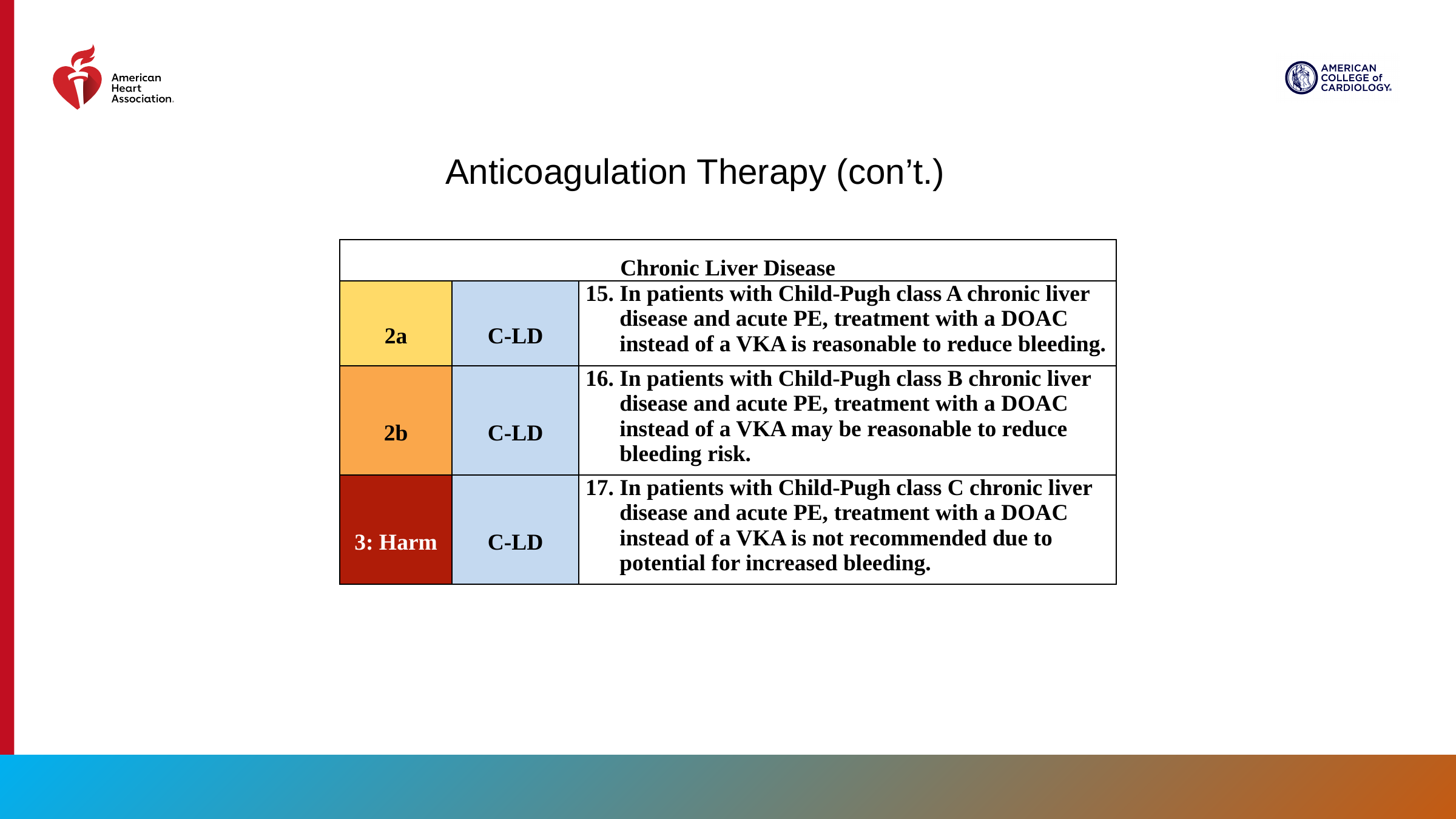

Anticoagulation Therapy (con’t.)
| Chronic Liver Disease |  |  |
| --- | --- | --- |
| 2a | C-LD | In patients with Child-Pugh class A chronic liver disease and acute PE, treatment with a DOAC instead of a VKA is reasonable to reduce bleeding. |
| 2b | C-LD | In patients with Child-Pugh class B chronic liver disease and acute PE, treatment with a DOAC instead of a VKA may be reasonable to reduce bleeding risk. |
| 3: Harm | C-LD | In patients with Child-Pugh class C chronic liver disease and acute PE, treatment with a DOAC instead of a VKA is not recommended due to potential for increased bleeding. |
55